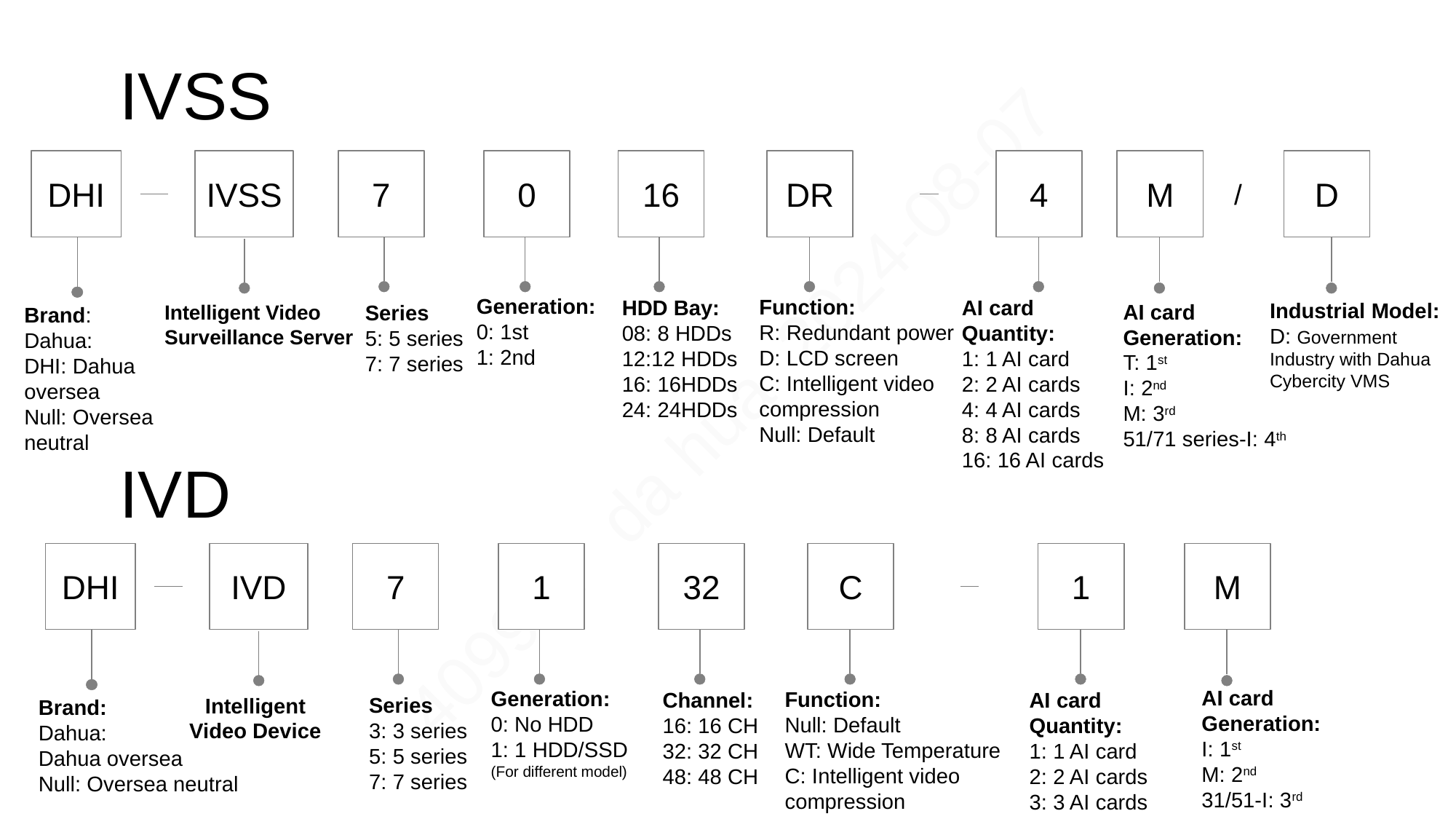

# IVSS
DHI
IVSS
7
0
16
DR
4

Generation:
0: 1st
1: 2nd
Function:
R: Redundant power
D: LCD screen
C: Intelligent video compression
Null: Default
AI card
Quantity:
1: 1 AI card
2: 2 AI cards
4: 4 AI cards
8: 8 AI cards
16: 16 AI cards
HDD Bay:
08: 8 HDDs
12:12 HDDs
16: 16HDDs
24: 24HDDs
Intelligent Video Surveillance Server
Series
5: 5 series
7: 7 series
M
D
/

Industrial Model:
D: Government Industry with Dahua Cybercity VMS
AI card
Generation:
T: 1st
I: 2nd
M: 3rd
51/71 series-I: 4th
Brand:
Dahua:
DHI: Dahua oversea
Null: Oversea neutral

IVD
DHI
IVD
7
1
32
C
1

M

AI card
Generation:
I: 1st
M: 2nd
31/51-I: 3rd

Generation:
0: No HDD
1: 1 HDD/SSD (For different model)
Function:
Null: Default
WT: Wide Temperature
C: Intelligent video compression

AI card
Quantity:
1: 1 AI card
2: 2 AI cards
3: 3 AI cards
Channel:
16: 16 CH
32: 32 CH
48: 48 CH
Intelligent Video Device
Series
3: 3 series
5: 5 series
7: 7 series
Brand:
Dahua:
Dahua oversea
Null: Oversea neutral